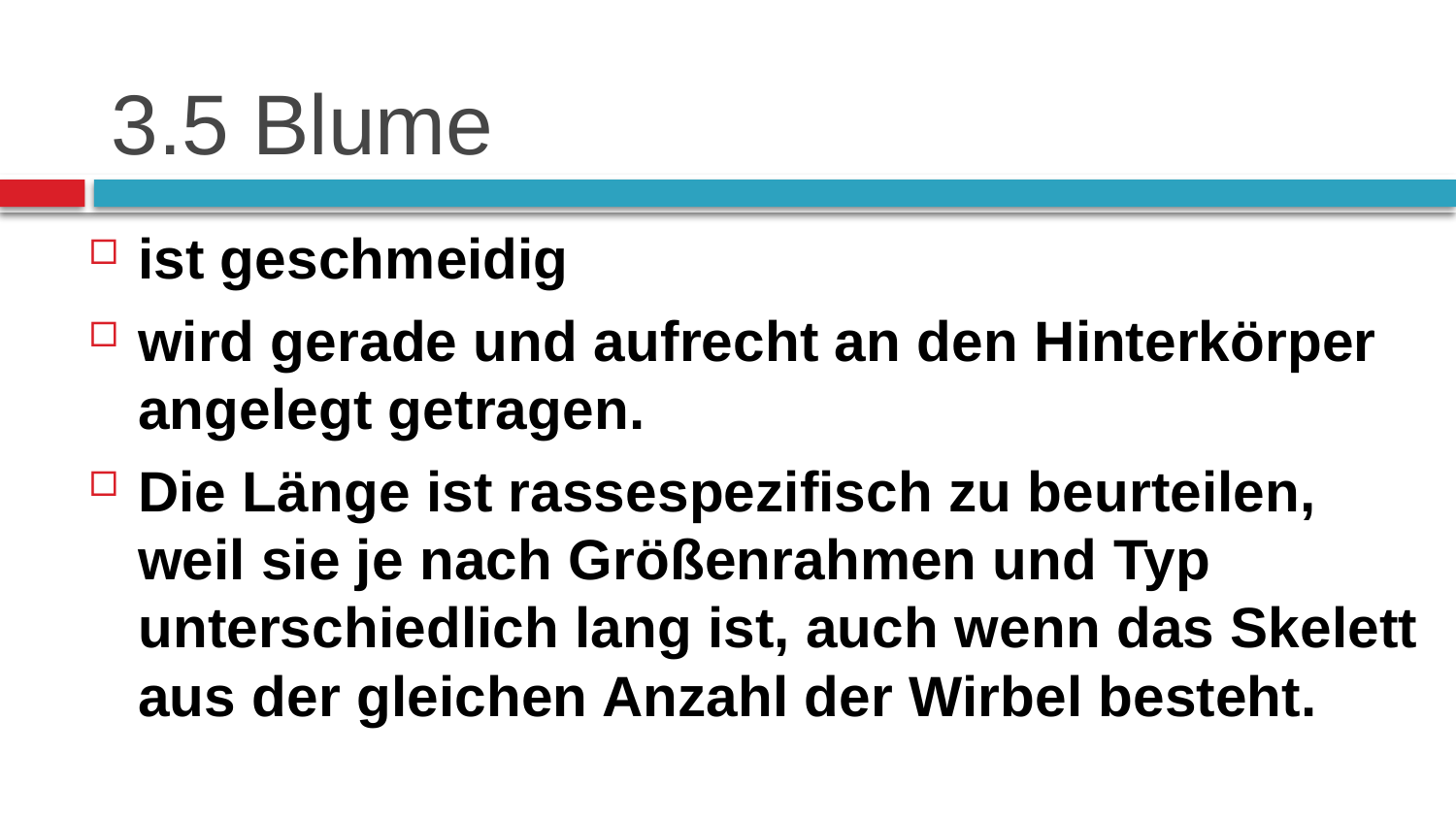

# 3.5 Blume
ist geschmeidig
wird gerade und aufrecht an den Hinterkörper angelegt getragen.
Die Länge ist rassespezifisch zu beurteilen, weil sie je nach Größenrahmen und Typ unterschiedlich lang ist, auch wenn das Skelett aus der gleichen Anzahl der Wirbel besteht.